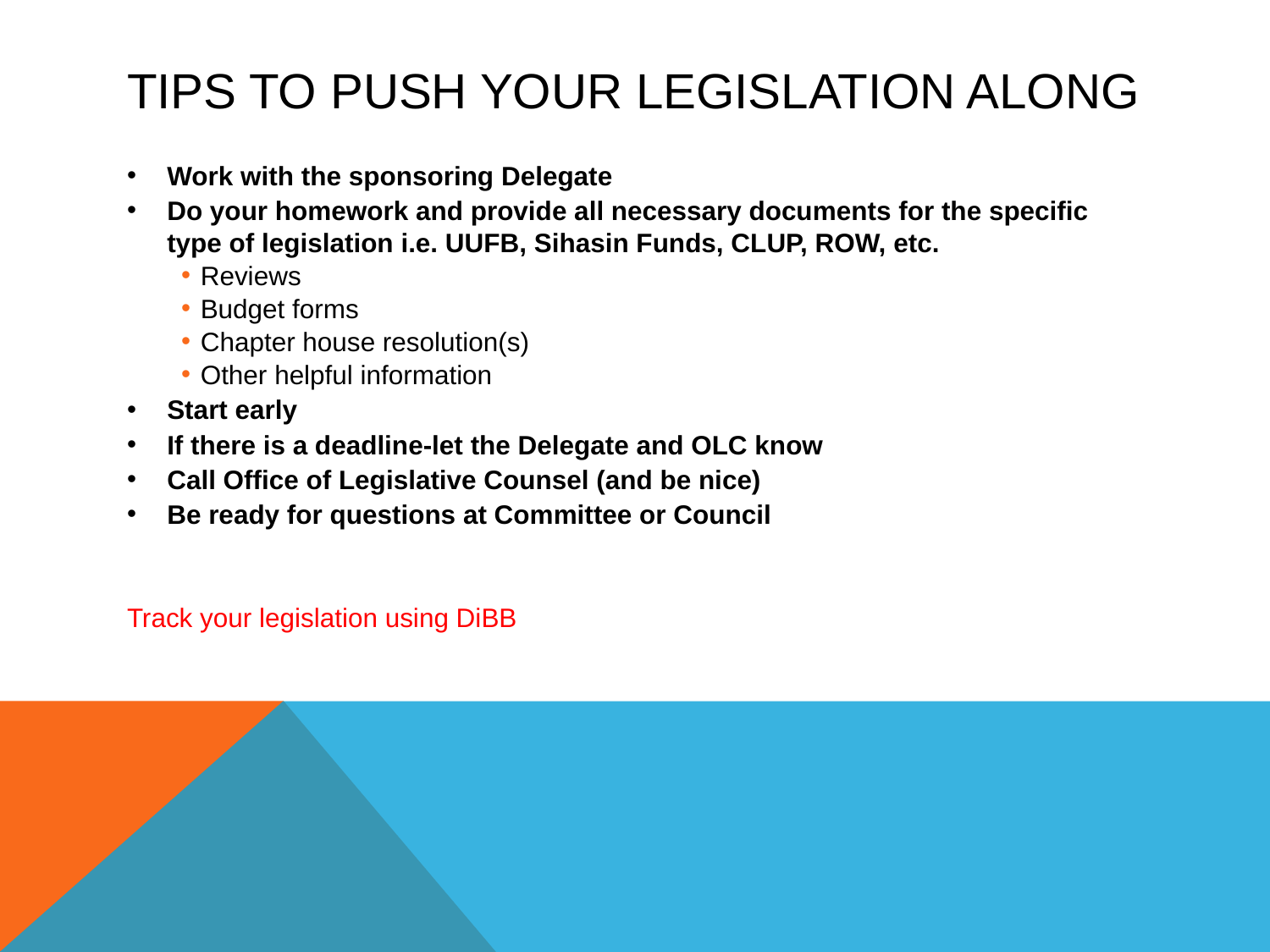

# Tips to push your legislation along
Work with the sponsoring Delegate
Do your homework and provide all necessary documents for the specific type of legislation i.e. UUFB, Sihasin Funds, CLUP, ROW, etc.
Reviews
Budget forms
Chapter house resolution(s)
Other helpful information
Start early
If there is a deadline-let the Delegate and OLC know
Call Office of Legislative Counsel (and be nice)
Be ready for questions at Committee or Council

Track your legislation using DiBB